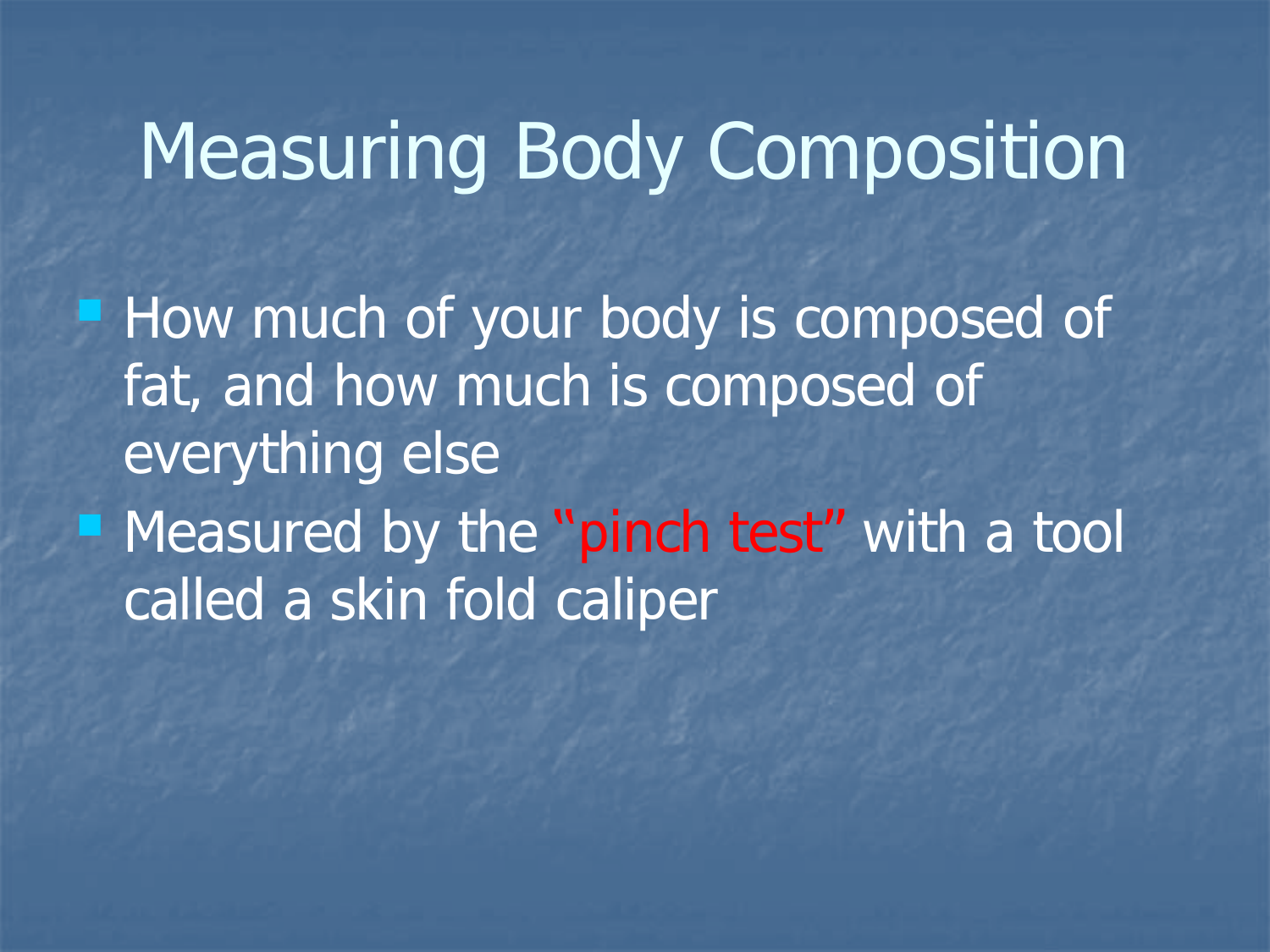

# Measuring Body Composition
How much of your body is composed of fat, and how much is composed of everything else
Measured by the “pinch test” with a tool called a skin fold caliper